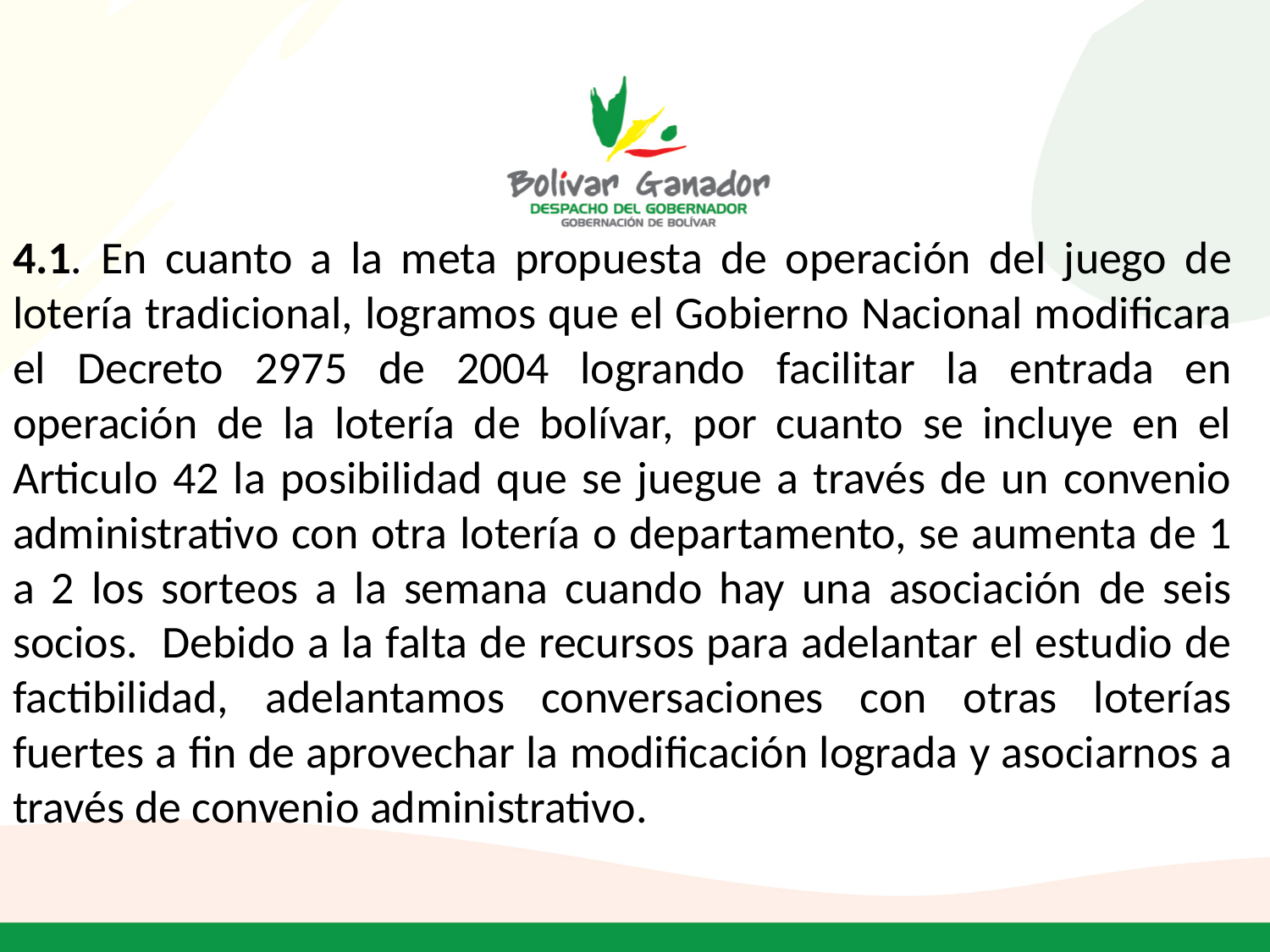

4.1. En cuanto a la meta propuesta de operación del juego de lotería tradicional, logramos que el Gobierno Nacional modificara el Decreto 2975 de 2004 logrando facilitar la entrada en operación de la lotería de bolívar, por cuanto se incluye en el Articulo 42 la posibilidad que se juegue a través de un convenio administrativo con otra lotería o departamento, se aumenta de 1 a 2 los sorteos a la semana cuando hay una asociación de seis socios.  Debido a la falta de recursos para adelantar el estudio de factibilidad, adelantamos conversaciones con otras loterías fuertes a fin de aprovechar la modificación lograda y asociarnos a través de convenio administrativo.